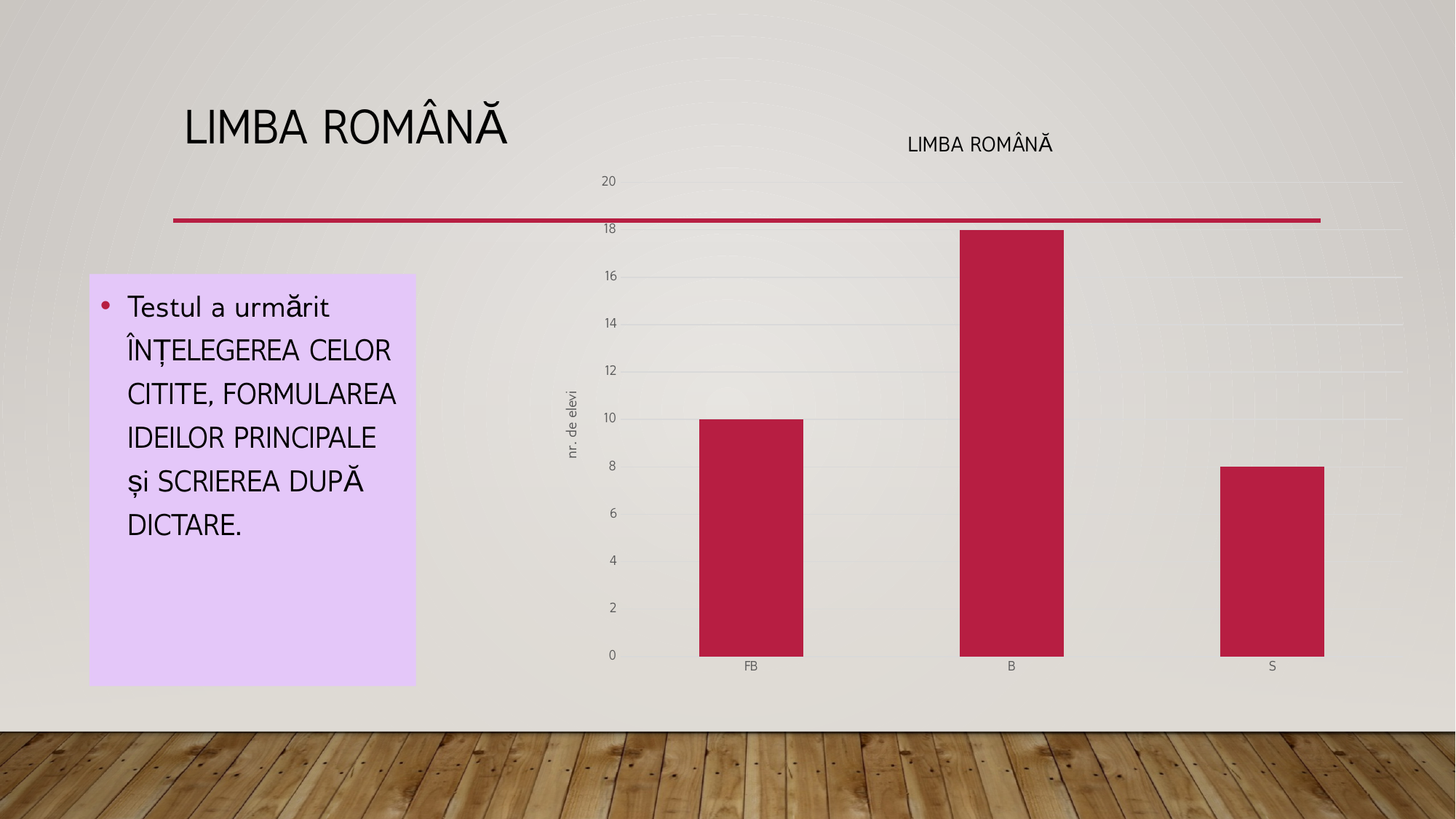

# LIMBA ROMÂNĂ

### Chart: LIMBA ROMÂNĂ

| Category | Coloană1 |
|---|---|
| FB | 10.0 |
| B | 18.0 |
| S | 8.0 |
Testul a urmărit ÎNȚELEGEREA CELOR CITITE, FORMULAREA IDEILOR PRINCIPALE și SCRIEREA DUPĂ DICTARE.